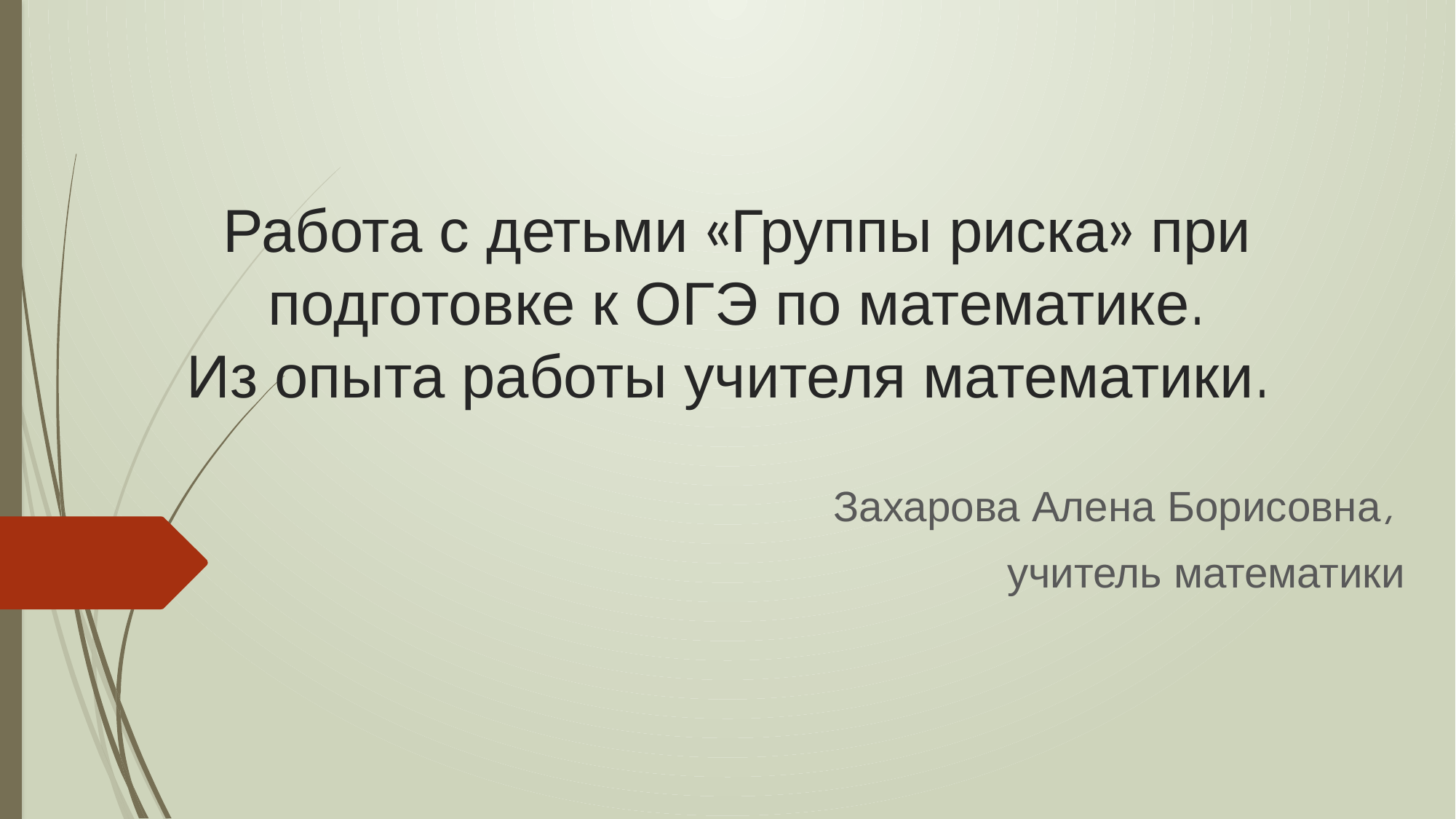

# Работа с детьми «Группы риска» при подготовке к ОГЭ по математике. Из опыта работы учителя математики.
Захарова Алена Борисовна,
учитель математики